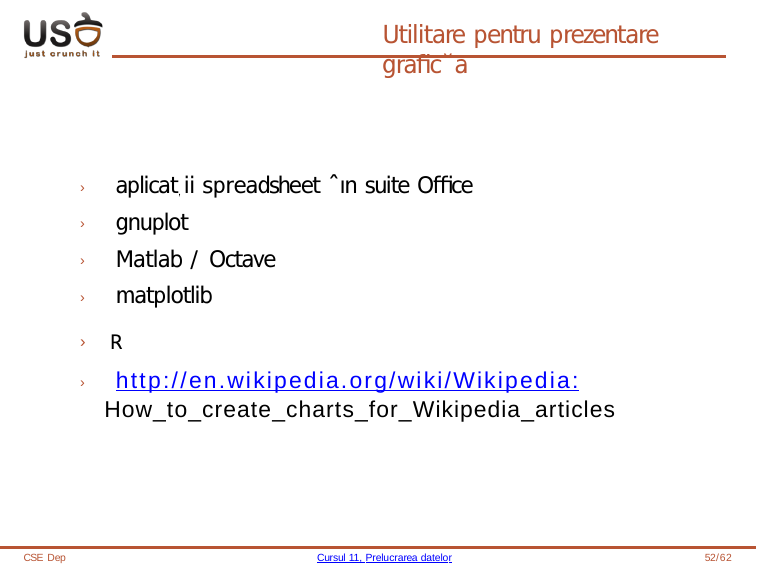

# Utilitare pentru prezentare grafic˘a

›  aplicat, ii spreadsheet ˆın suite Office
›  gnuplot
›  Matlab / Octave
›  matplotlib
›  R
›  http://en.wikipedia.org/wiki/Wikipedia: How_to_create_charts_for_Wikipedia_articles

CSE Dep
Cursul 11, Prelucrarea datelor
52/62